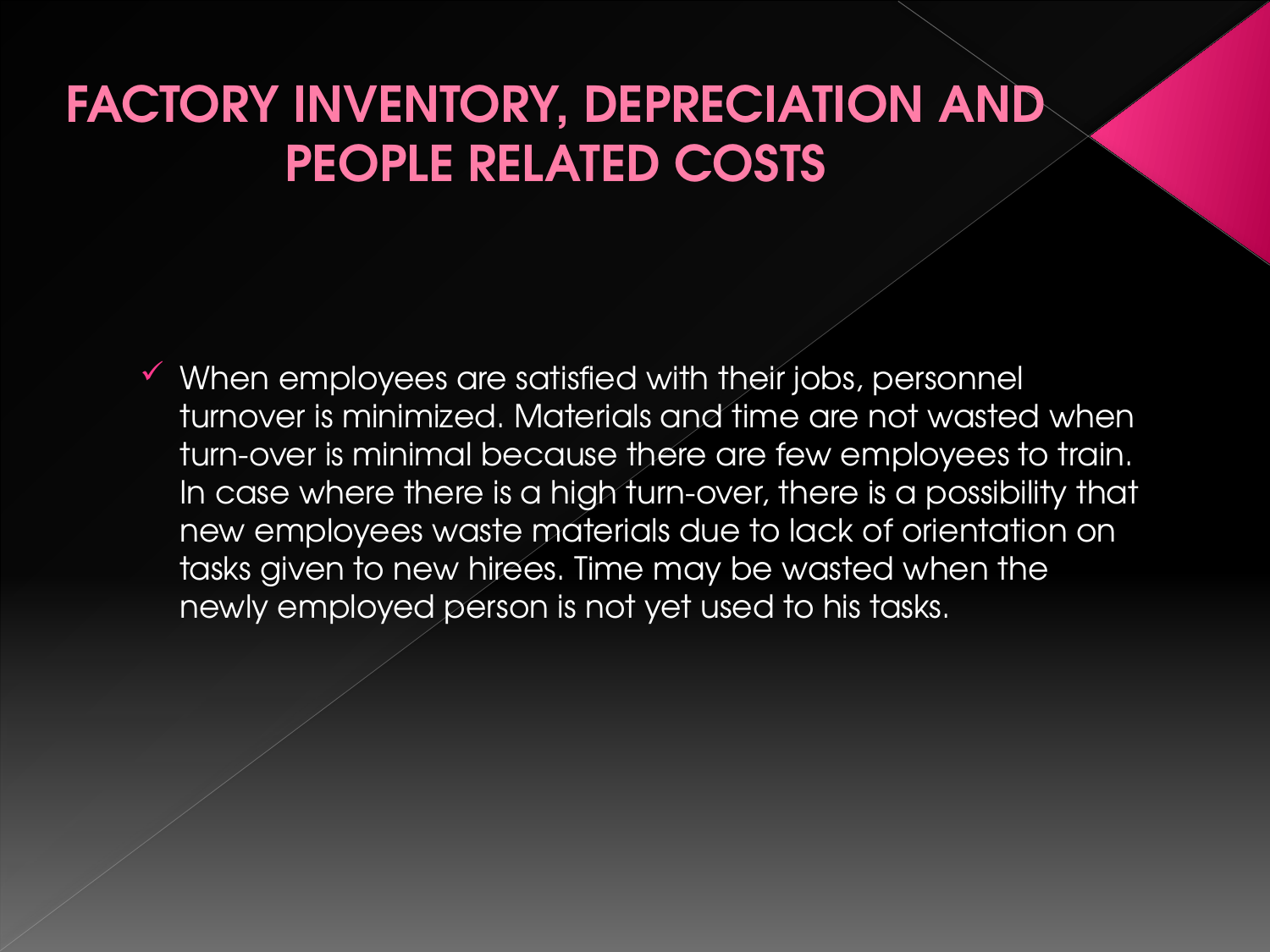

# FACTORY INVENTORY, DEPRECIATION AND PEOPLE RELATED COSTS

When employees are satisfied with their jobs, personnel turnover is minimized. Materials and time are not wasted when turn-over is minimal because there are few employees to train. In case where there is a high turn-over, there is a possibility that new employees waste materials due to lack of orientation on tasks given to new hirees. Time may be wasted when the newly employed person is not yet used to his tasks.